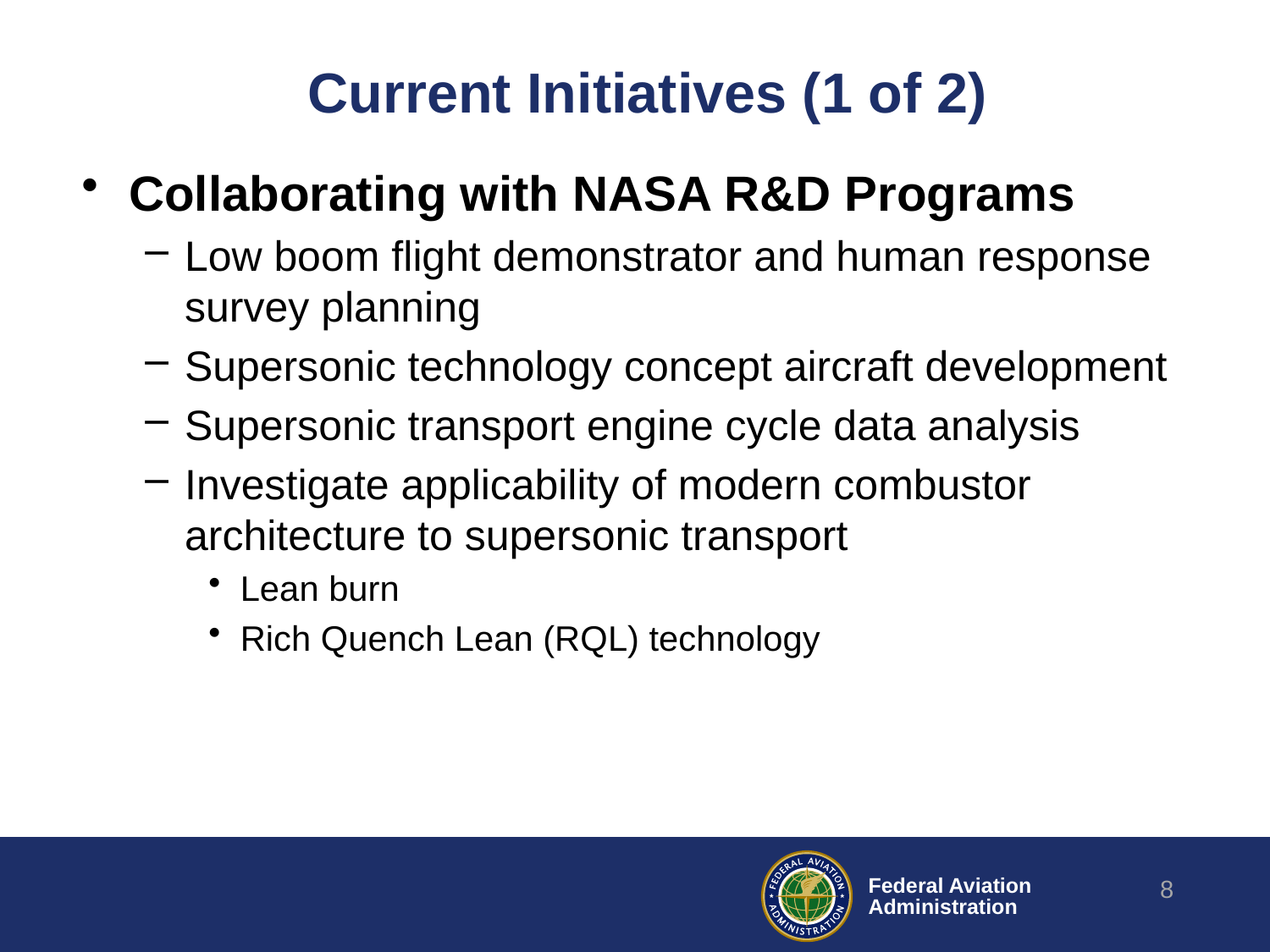

# Current Initiatives (1 of 2)
Collaborating with NASA R&D Programs
Low boom flight demonstrator and human response survey planning
Supersonic technology concept aircraft development
Supersonic transport engine cycle data analysis
Investigate applicability of modern combustor architecture to supersonic transport
Lean burn
Rich Quench Lean (RQL) technology
8